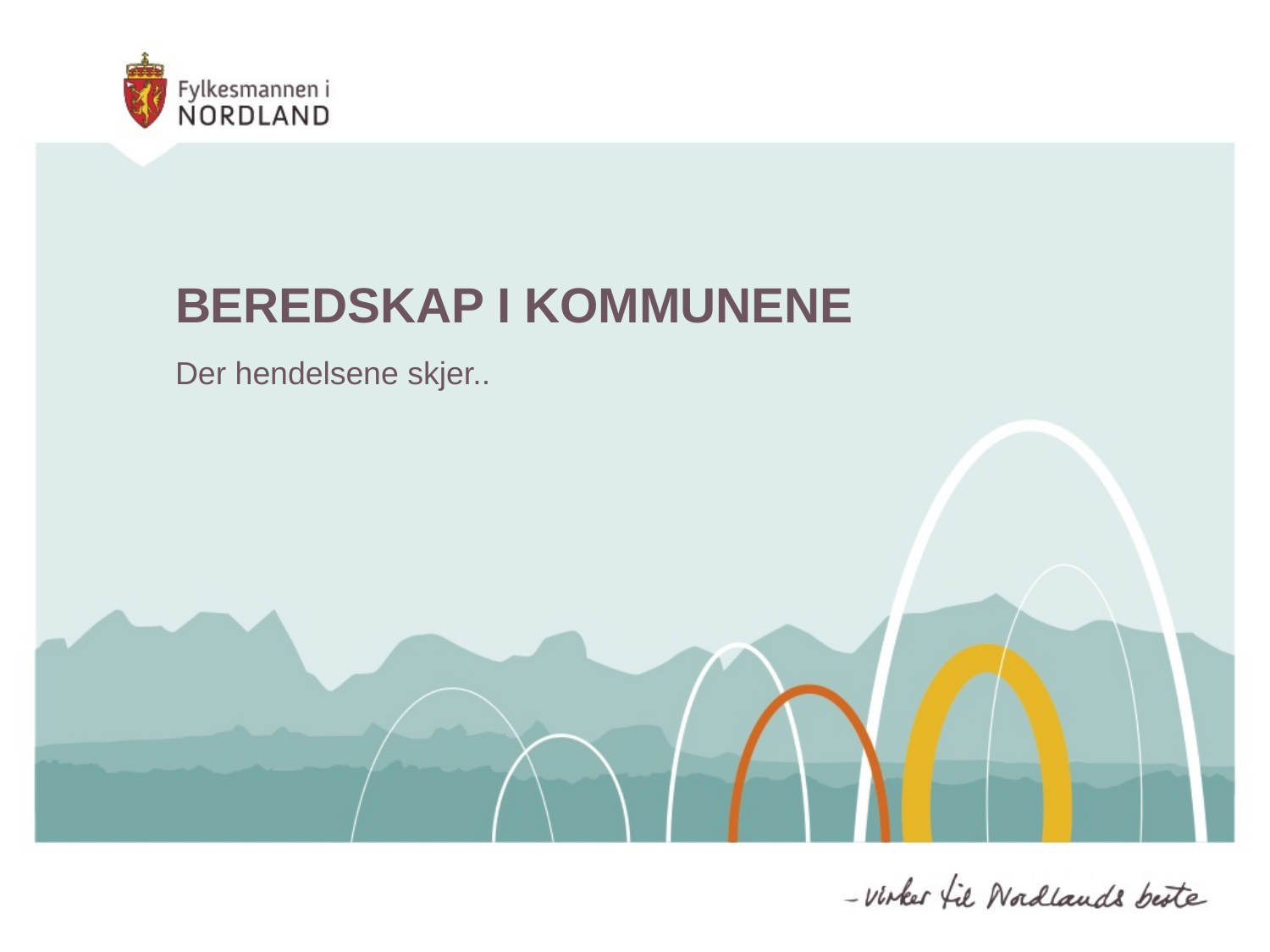

# BEREDSKAP I KOMMUNENE
Der hendelsene skjer..